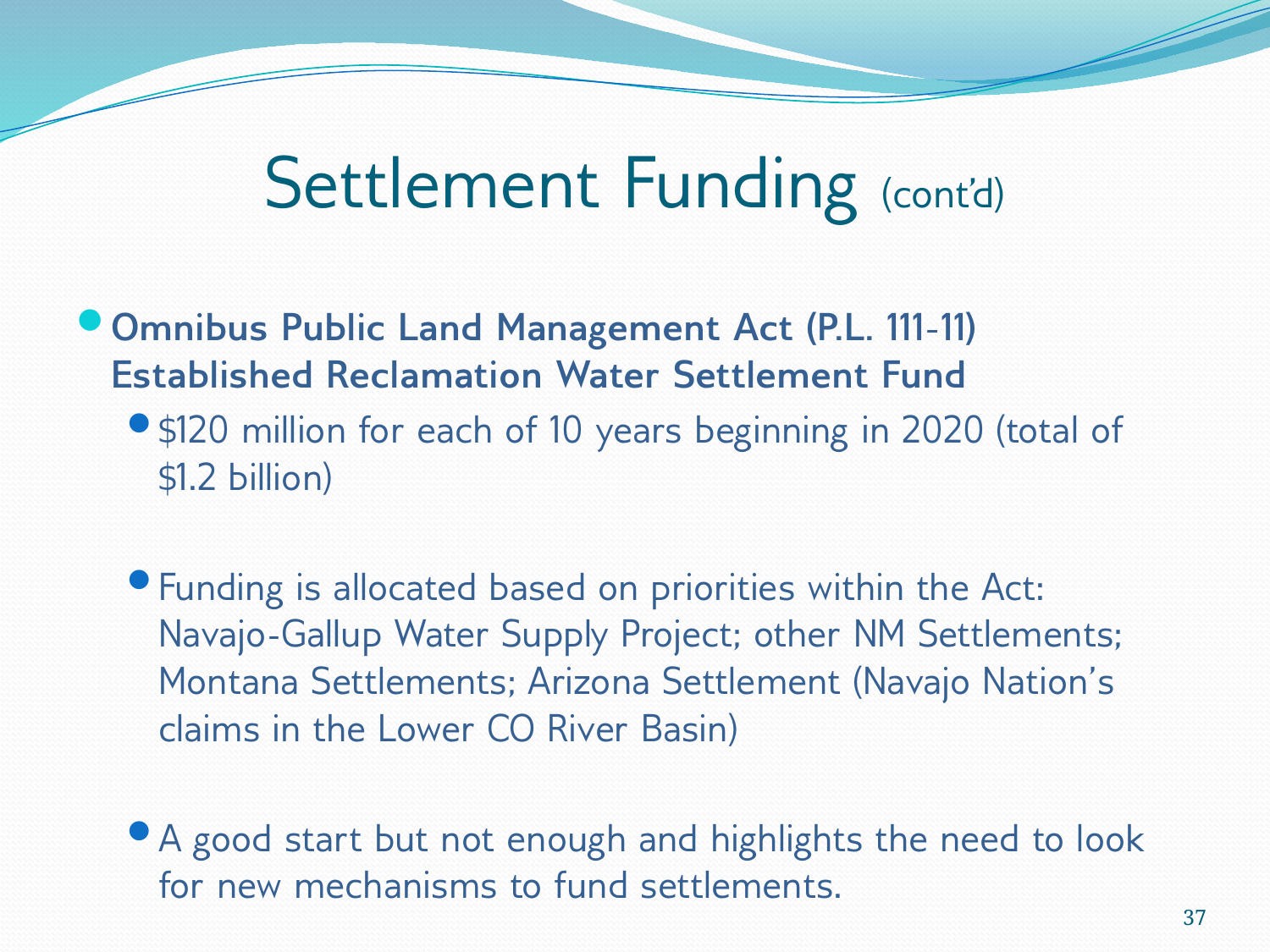

# Settlement Funding (cont’d)

Omnibus Public Land Management Act (P.L. 111-11) Established Reclamation Water Settlement Fund
$120 million for each of 10 years beginning in 2020 (total of $1.2 billion)

Funding is allocated based on priorities within the Act: Navajo-Gallup Water Supply Project; other NM Settlements; Montana Settlements; Arizona Settlement (Navajo Nation’s claims in the Lower CO River Basin)

A good start but not enough and highlights the need to look for new mechanisms to fund settlements.

37